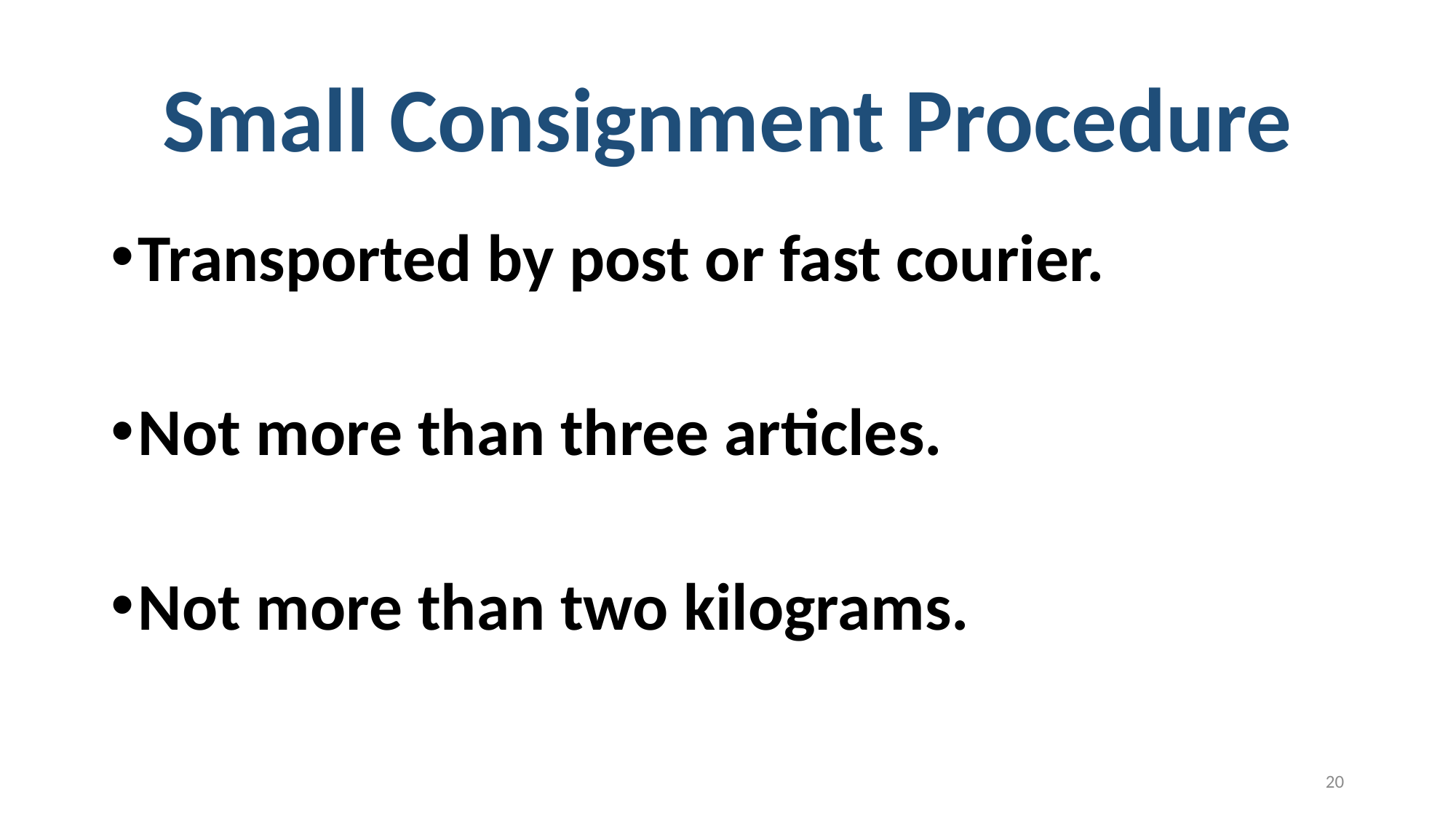

# Small Consignment Procedure
Transported by post or fast courier.

Not more than three articles.

Not more than two kilograms.
20